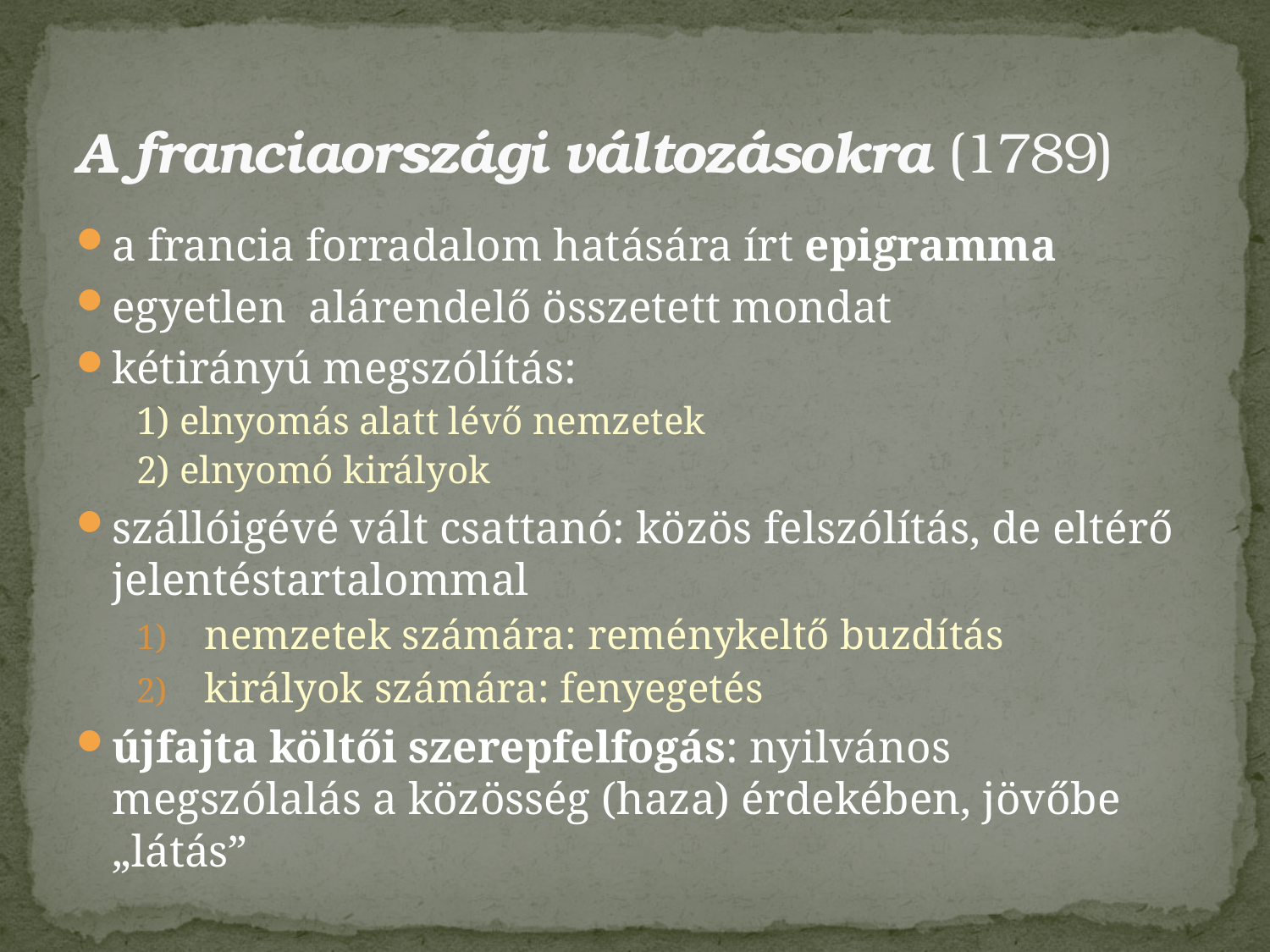

# A franciaországi változásokra (1789)
a francia forradalom hatására írt epigramma
egyetlen  alárendelő összetett mondat
kétirányú megszólítás:
1) elnyomás alatt lévő nemzetek
2) elnyomó királyok
szállóigévé vált csattanó: közös felszólítás, de eltérő jelentéstartalommal
nemzetek számára: reménykeltő buzdítás
királyok számára: fenyegetés
újfajta költői szerepfelfogás: nyilvános megszólalás a közösség (haza) érdekében, jövőbe „látás”